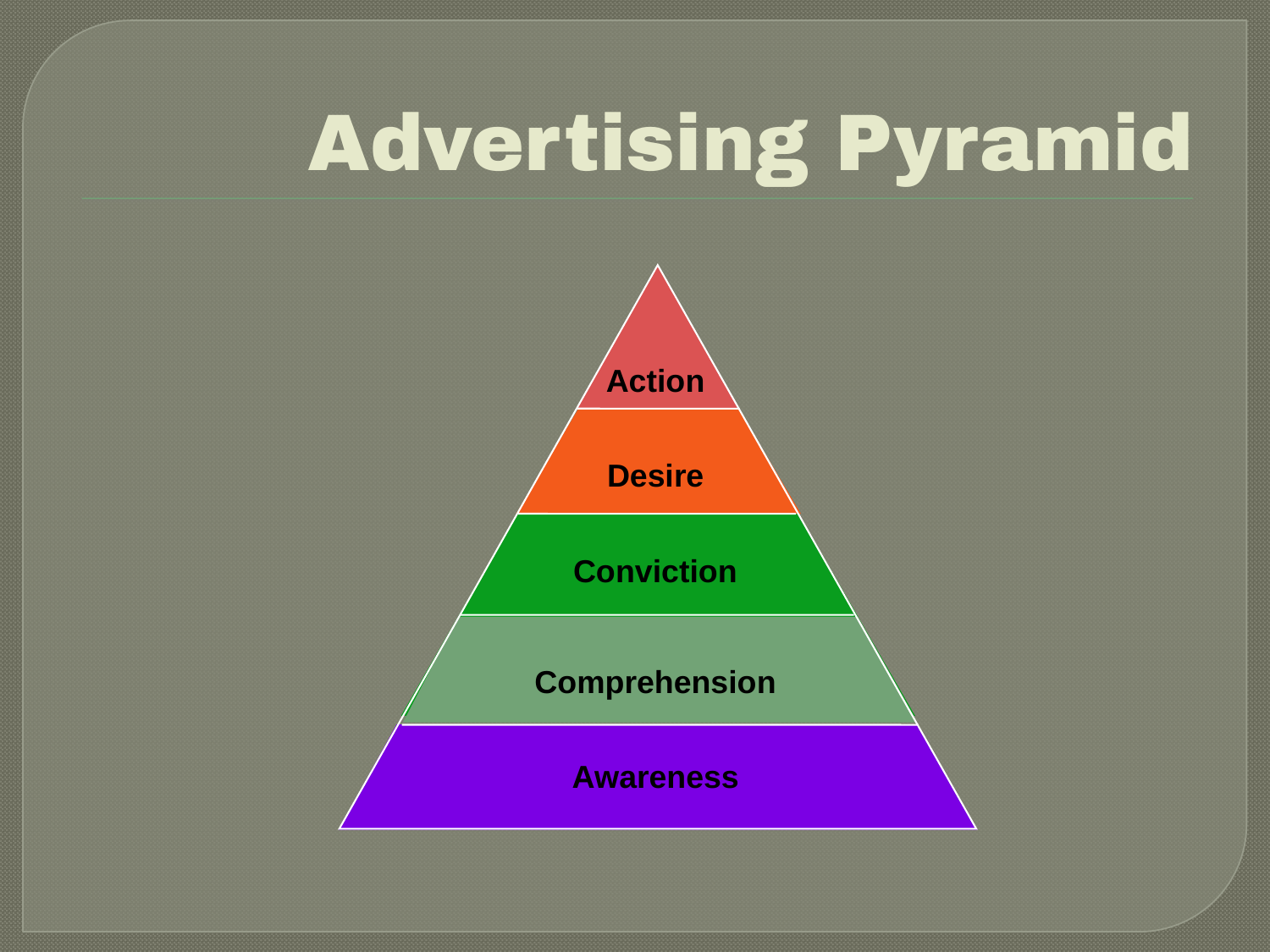

# Advertising Pyramid

Action

Desire

Conviction

Comprehension

Awareness